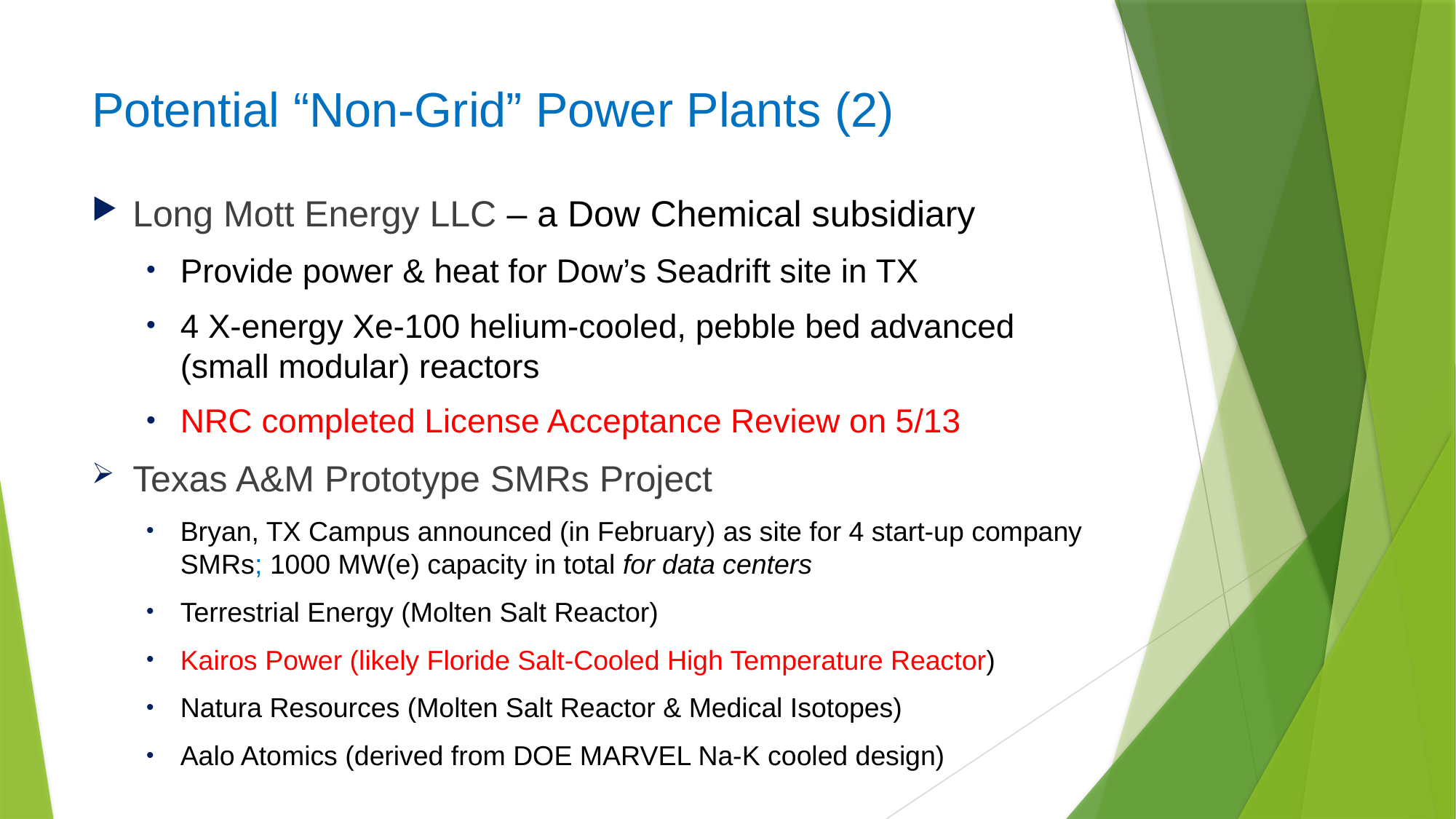

# Potential “Non-Grid” Power Plants (2)
Long Mott Energy LLC – a Dow Chemical subsidiary
Provide power & heat for Dow’s Seadrift site in TX
4 X-energy Xe-100 helium-cooled, pebble bed advanced (small modular) reactors
NRC completed License Acceptance Review on 5/13
Texas A&M Prototype SMRs Project
Bryan, TX Campus announced (in February) as site for 4 start-up company SMRs; 1000 MW(e) capacity in total for data centers
Terrestrial Energy (Molten Salt Reactor)
Kairos Power (likely Floride Salt-Cooled High Temperature Reactor)
Natura Resources (Molten Salt Reactor & Medical Isotopes)
Aalo Atomics (derived from DOE MARVEL Na-K cooled design)